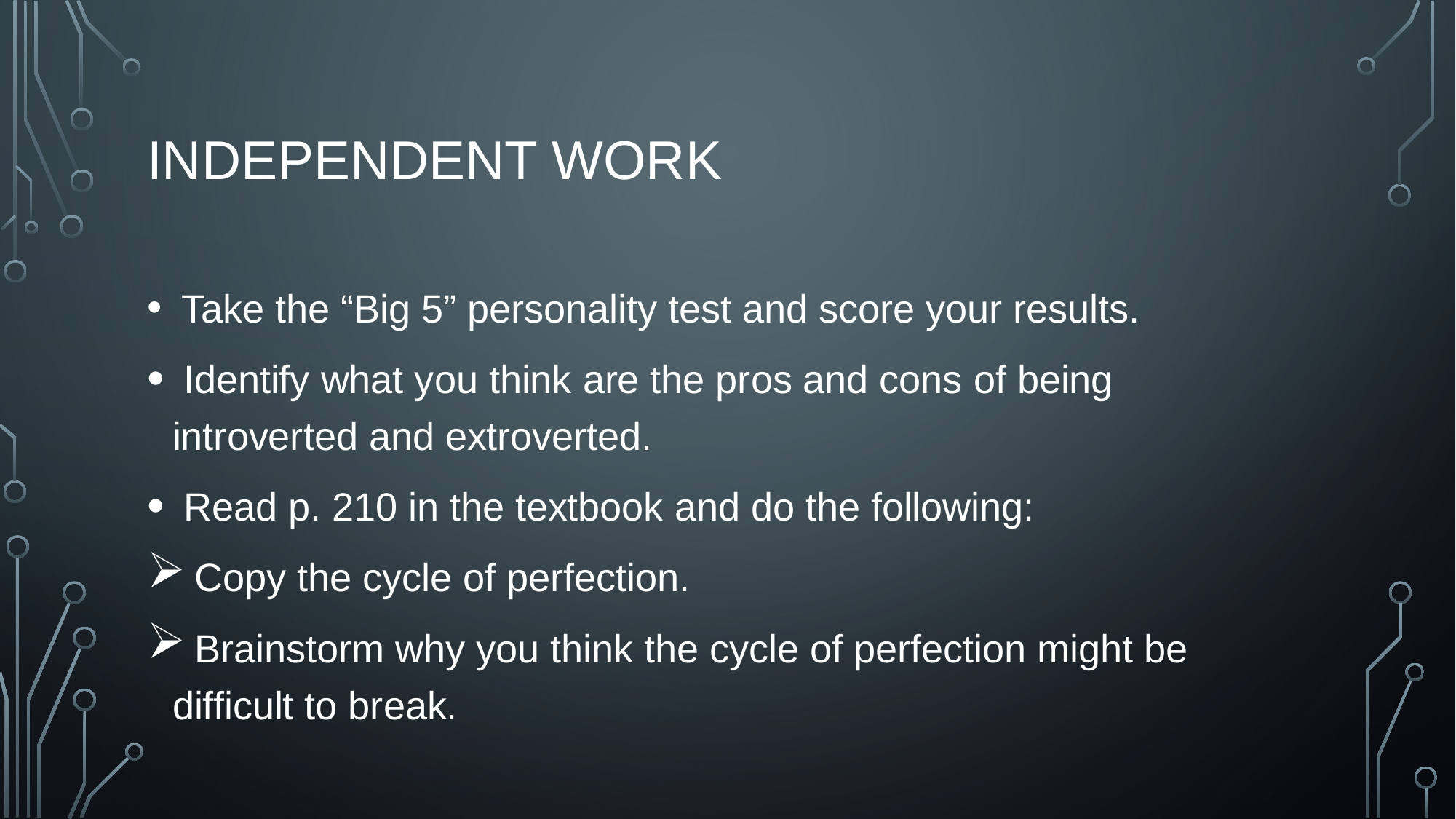

# Independent work
 Take the “Big 5” personality test and score your results.
 Identify what you think are the pros and cons of being introverted and extroverted.
 Read p. 210 in the textbook and do the following:
 Copy the cycle of perfection.
 Brainstorm why you think the cycle of perfection might be difficult to break.